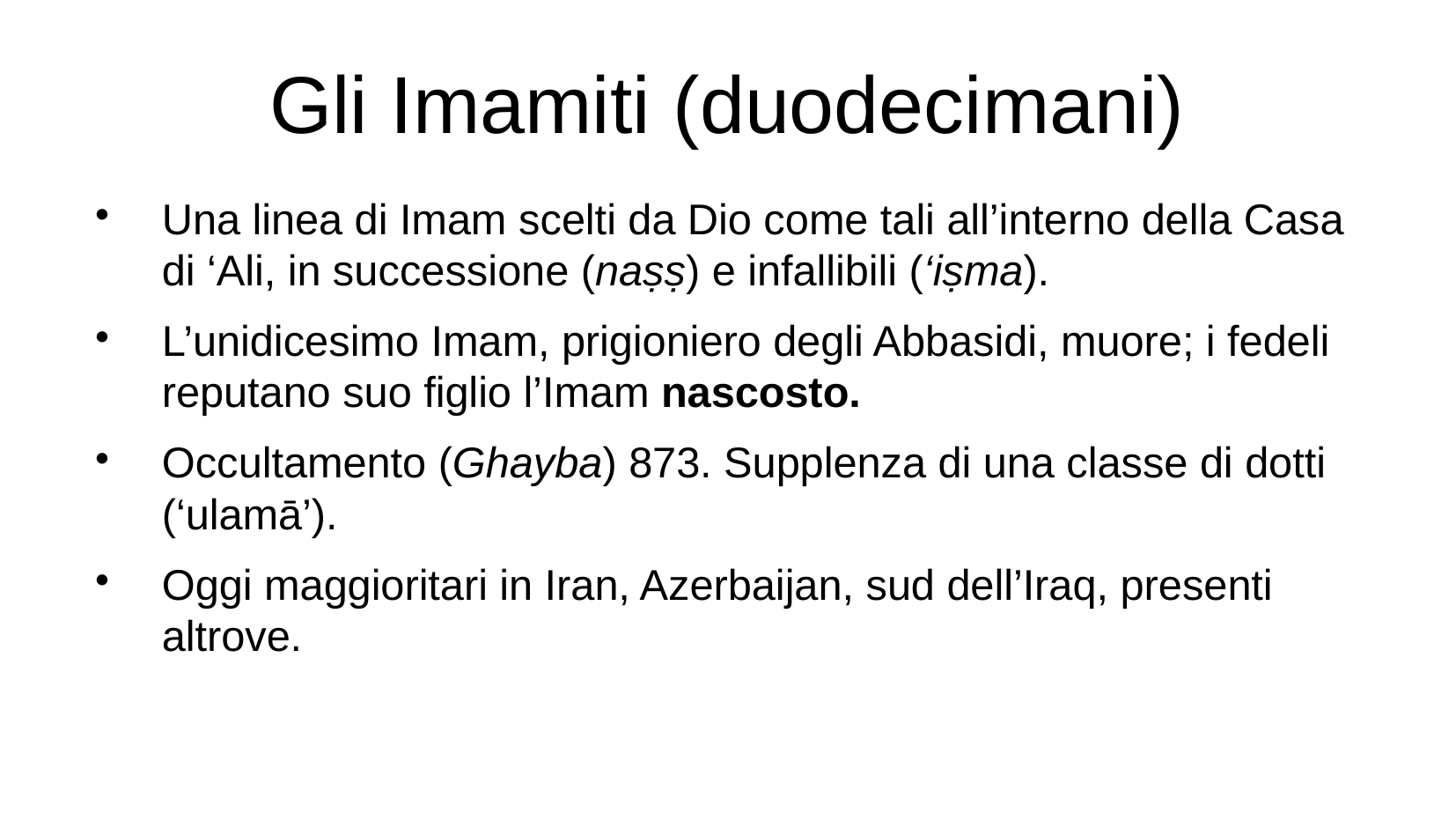

Gli Imamiti (duodecimani)
Una linea di Imam scelti da Dio come tali all’interno della Casa di ‘Ali, in successione (naṣṣ) e infallibili (‘iṣma).
L’unidicesimo Imam, prigioniero degli Abbasidi, muore; i fedeli reputano suo figlio l’Imam nascosto.
Occultamento (Ghayba) 873. Supplenza di una classe di dotti (‘ulamā’).
Oggi maggioritari in Iran, Azerbaijan, sud dell’Iraq, presenti altrove.